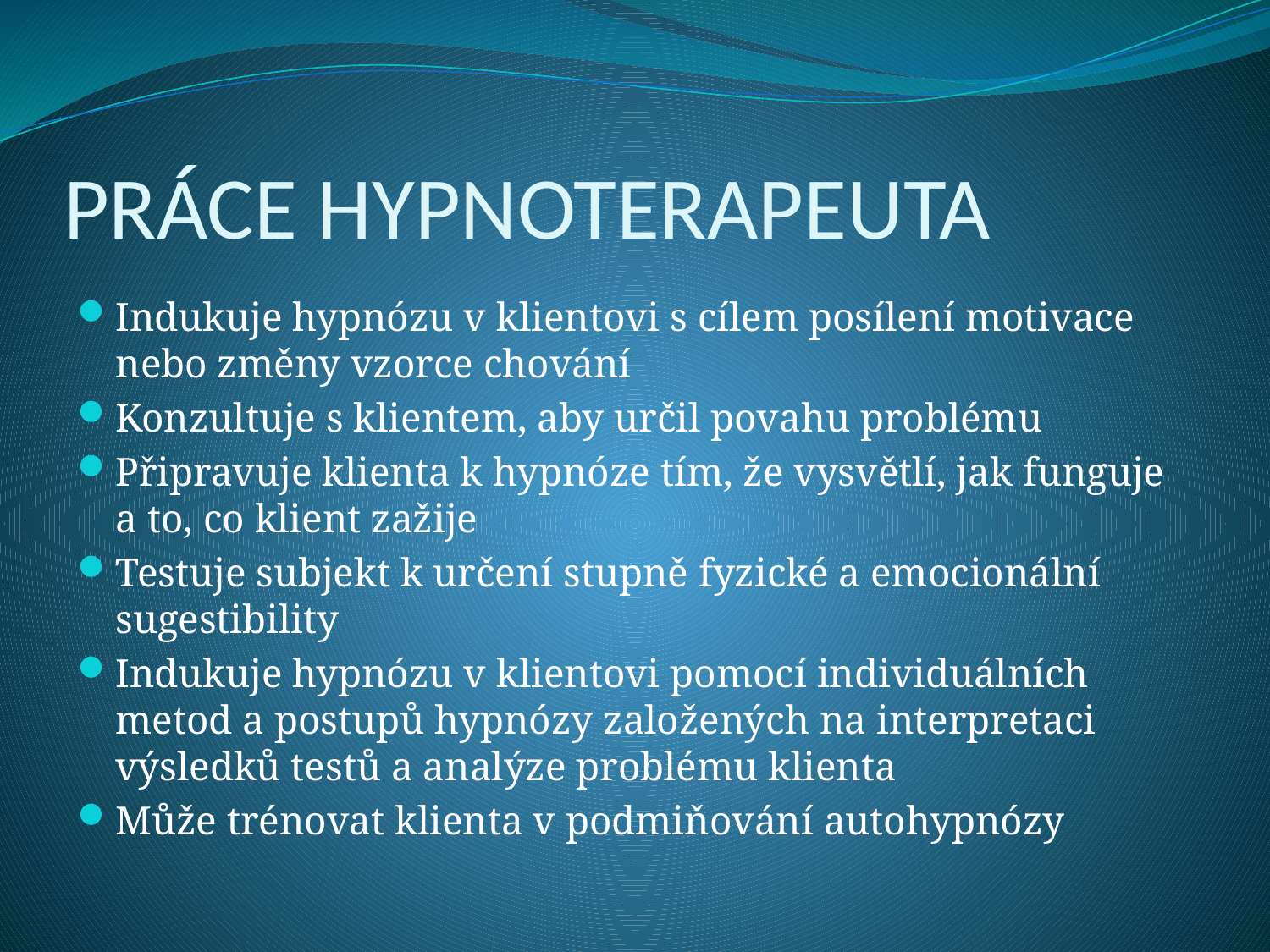

# PRÁCE HYPNOTERAPEUTA
Indukuje hypnózu v klientovi s cílem posílení motivace nebo změny vzorce chování
Konzultuje s klientem, aby určil povahu problému
Připravuje klienta k hypnóze tím, že vysvětlí, jak funguje a to, co klient zažije
Testuje subjekt k určení stupně fyzické a emocionální sugestibility
Indukuje hypnózu v klientovi pomocí individuálních metod a postupů hypnózy založených na interpretaci výsledků testů a analýze problému klienta
Může trénovat klienta v podmiňování autohypnózy